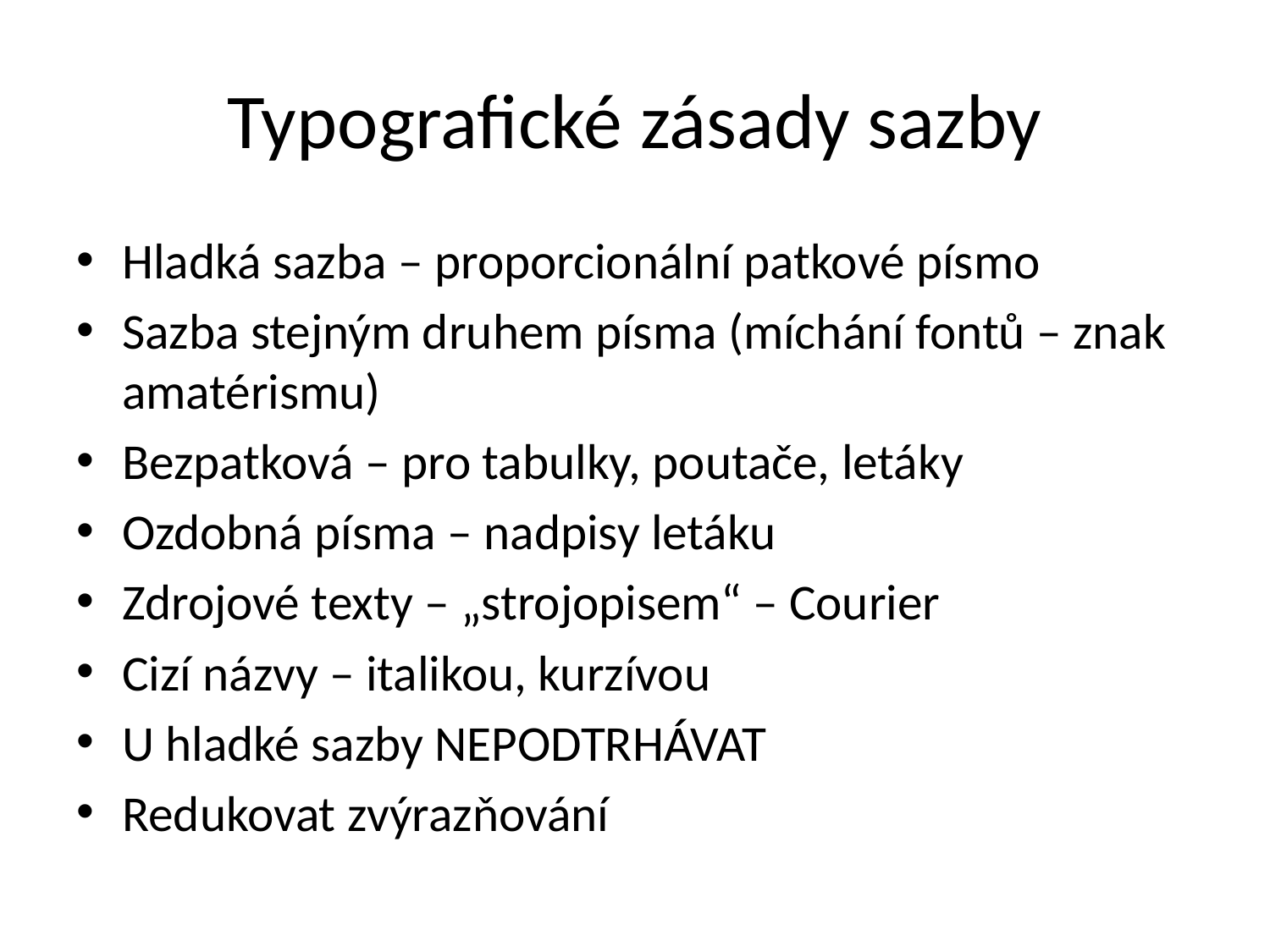

# Typografické zásady sazby
Hladká sazba – proporcionální patkové písmo
Sazba stejným druhem písma (míchání fontů – znak amatérismu)
Bezpatková – pro tabulky, poutače, letáky
Ozdobná písma – nadpisy letáku
Zdrojové texty – „strojopisem“ – Courier
Cizí názvy – italikou, kurzívou
U hladké sazby NEPODTRHÁVAT
Redukovat zvýrazňování